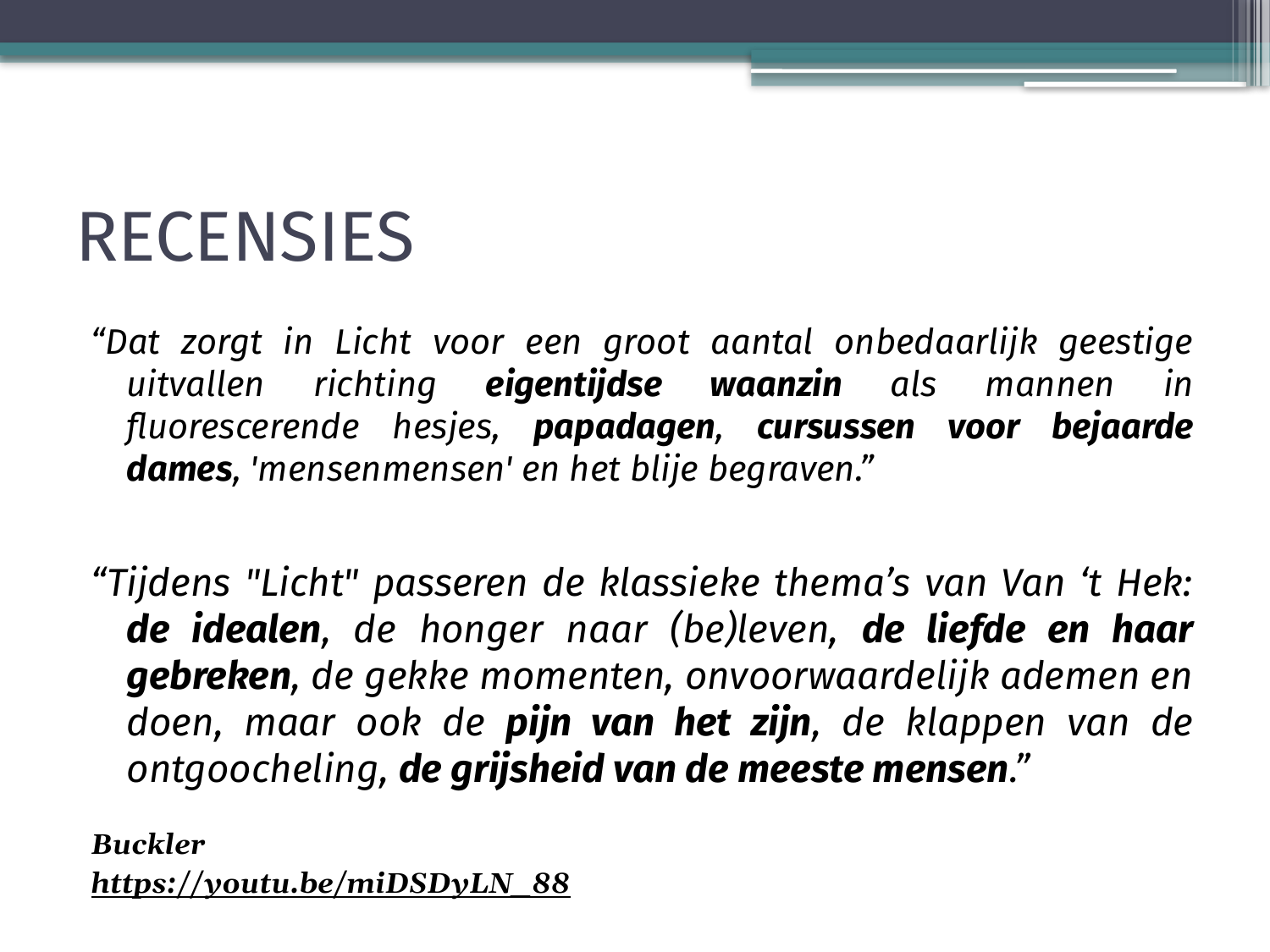

# RECENSIES
“Dat zorgt in Licht voor een groot aantal onbedaarlijk geestige uitvallen richting eigentijdse waanzin als mannen in fluorescerende hesjes, papadagen, cursussen voor bejaarde dames, 'mensenmensen' en het blije begraven.”

“Tijdens "Licht" passeren de klassieke thema’s van Van ‘t Hek: de idealen, de honger naar (be)leven, de liefde en haar gebreken, de gekke momenten, onvoorwaardelijk ademen en doen, maar ook de pijn van het zijn, de klappen van de ontgoocheling, de grijsheid van de meeste mensen.”

Buckler
https://youtu.be/miDSDyLN_88